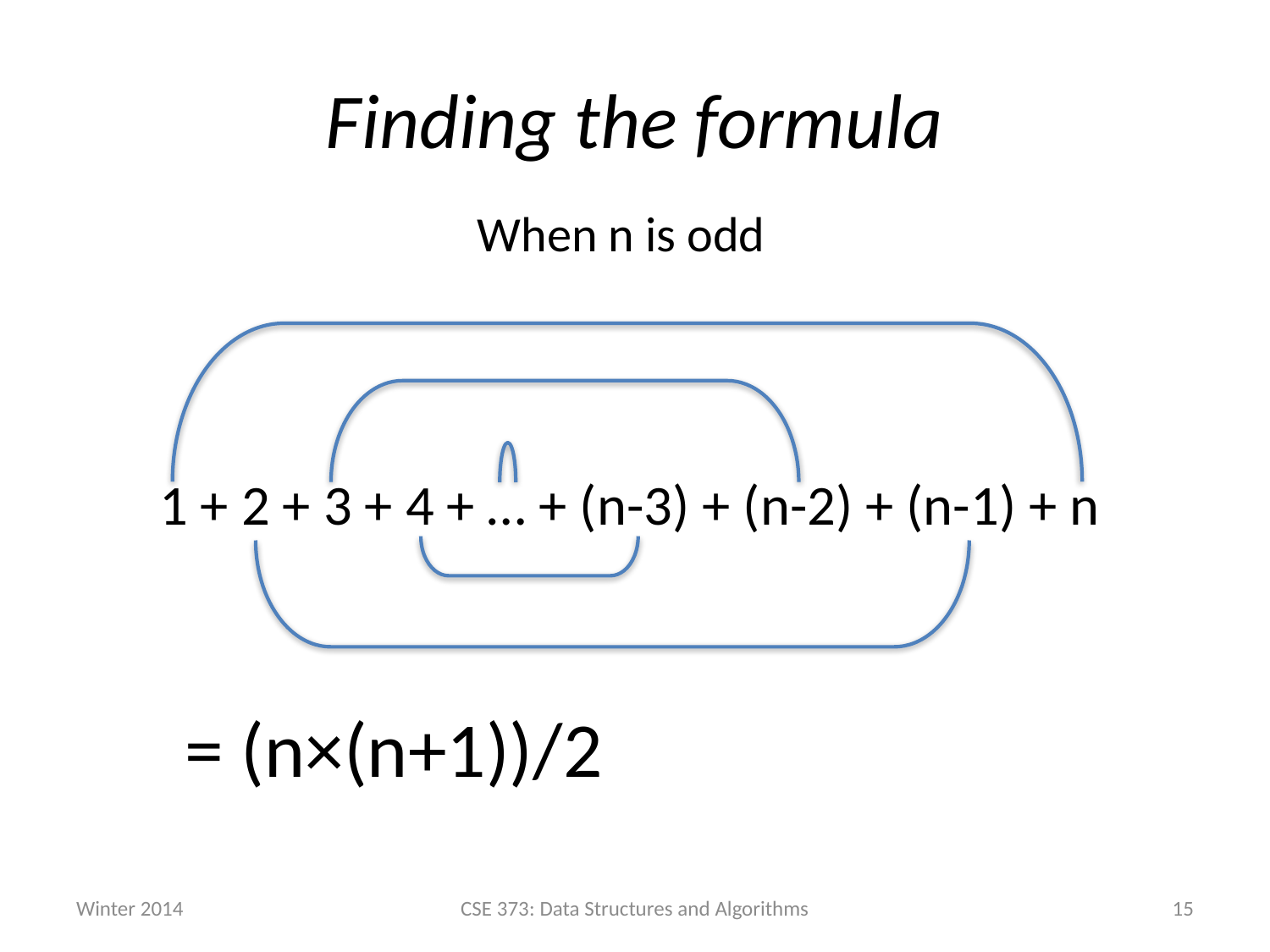

# Finding the formula
When n is odd

1 + 2 + 3 + 4 + … + (n-3) + (n-2) + (n-1) + n
= (n×(n+1))/2
Winter 2014
CSE 373: Data Structures and Algorithms
15